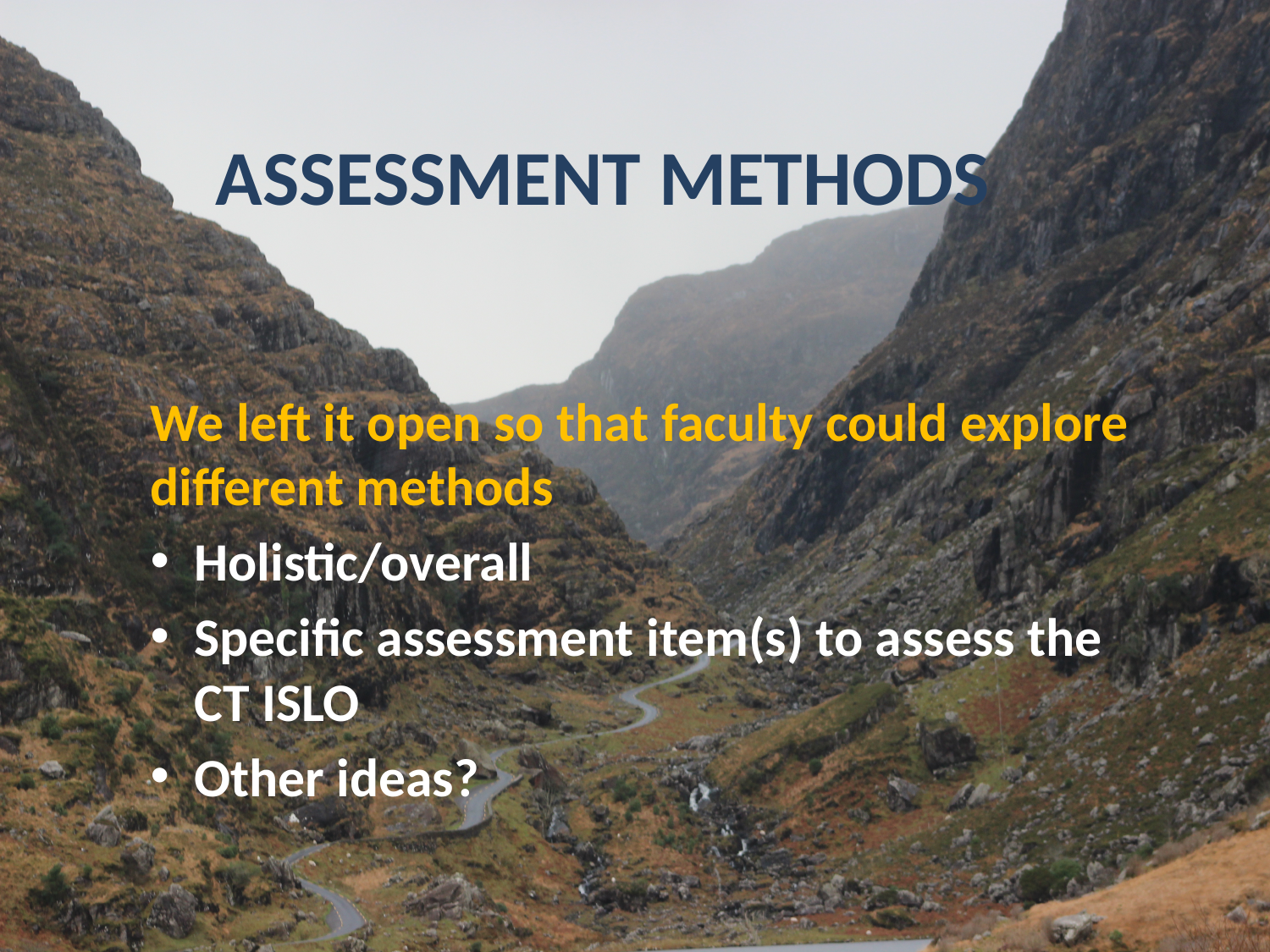

# ASSESSMENT METHODS
We left it open so that faculty could explore different methods
Holistic/overall
Specific assessment item(s) to assess the CT ISLO
Other ideas?